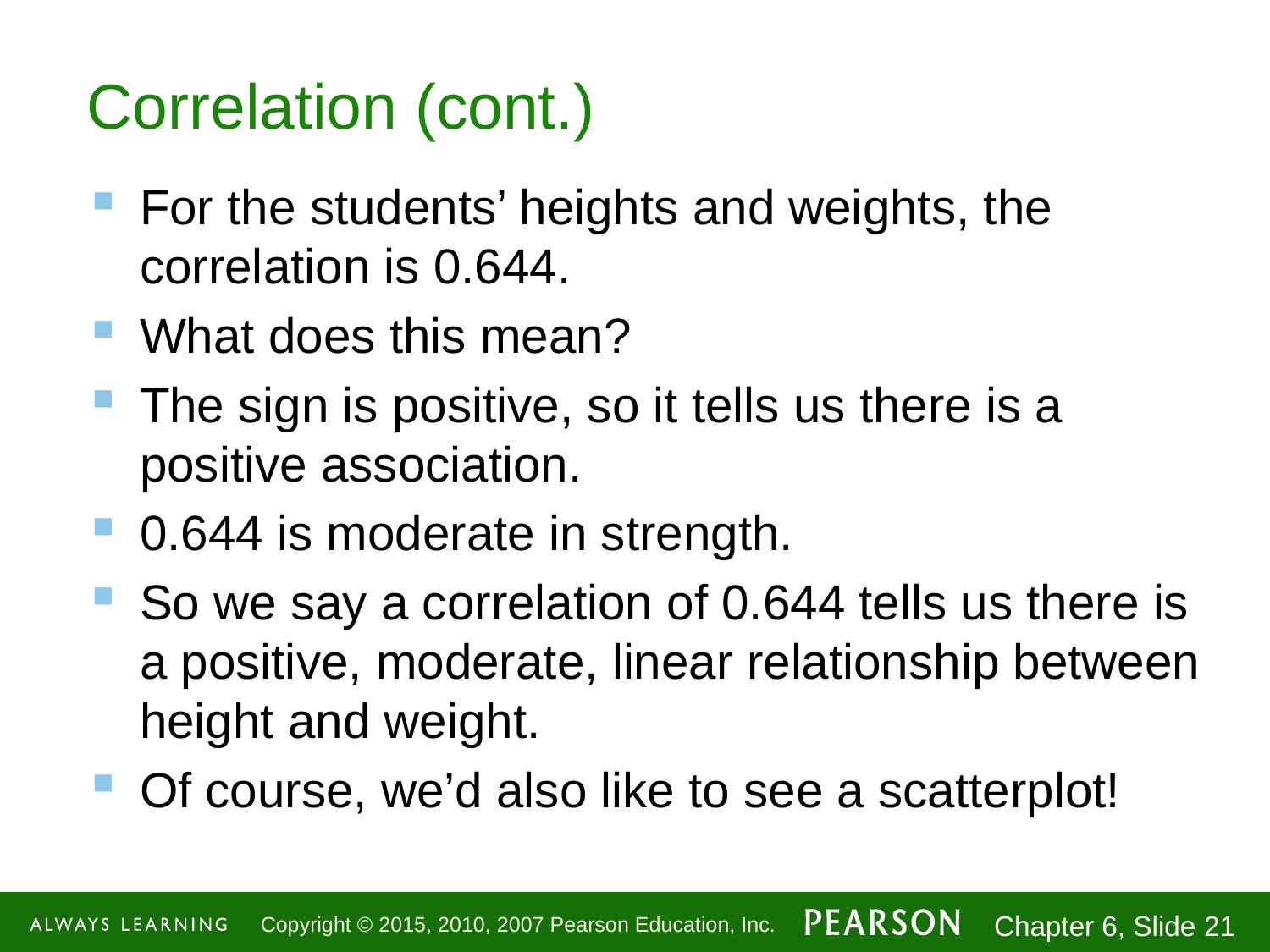

# Correlation (cont.)
For the students’ heights and weights, the correlation is 0.644.
What does this mean?
The sign is positive, so it tells us there is a positive association.
0.644 is moderate in strength.
So we say a correlation of 0.644 tells us there is a positive, moderate, linear relationship between height and weight.
Of course, we’d also like to see a scatterplot!